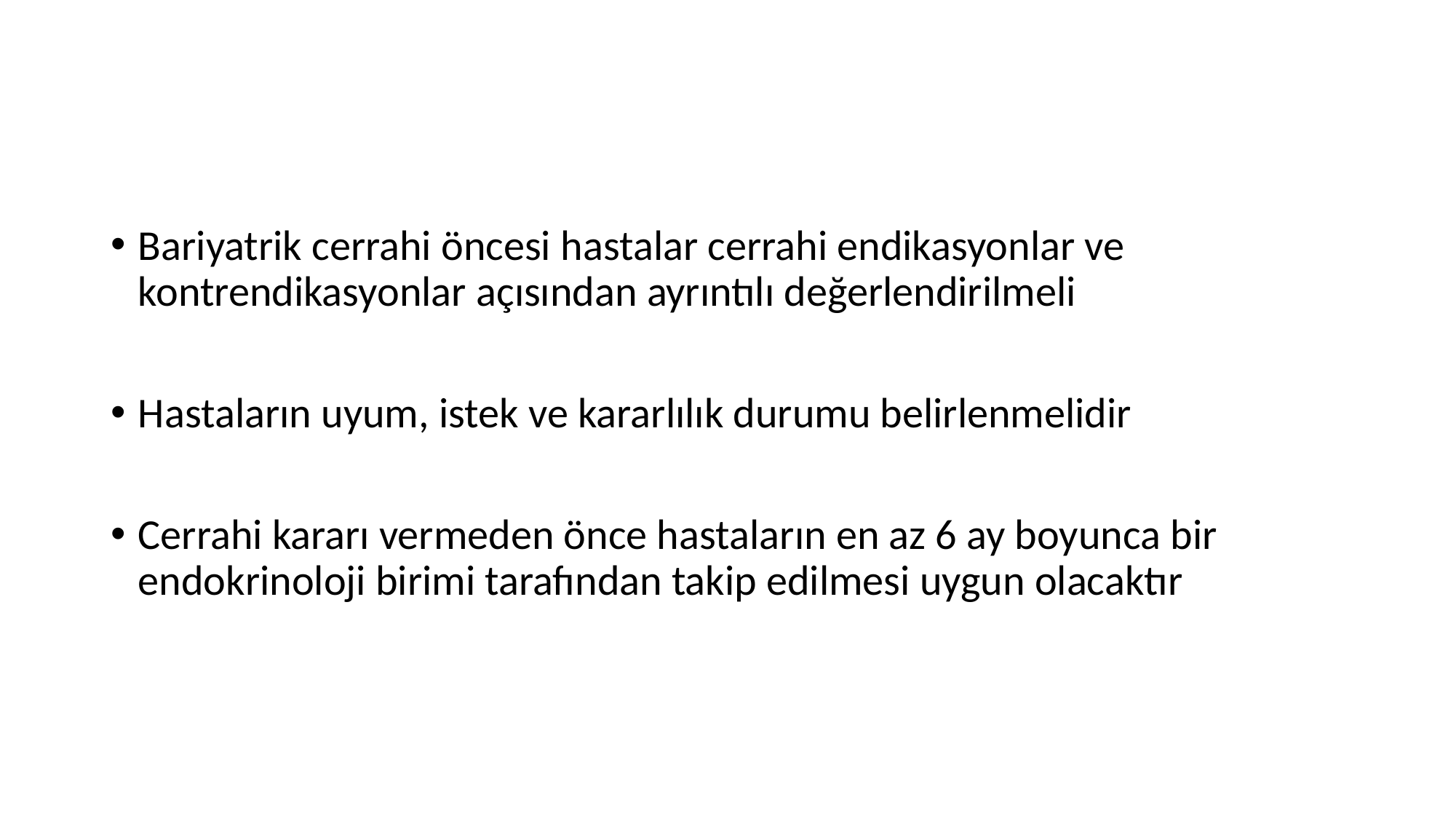

#
Bariyatrik cerrahi öncesi hastalar cerrahi endikasyonlar ve kontrendikasyonlar açısından ayrıntılı değerlendirilmeli

Hastaların uyum, istek ve kararlılık durumu belirlenmelidir

Cerrahi kararı vermeden önce hastaların en az 6 ay boyunca bir endokrinoloji birimi tarafından takip edilmesi uygun olacaktır